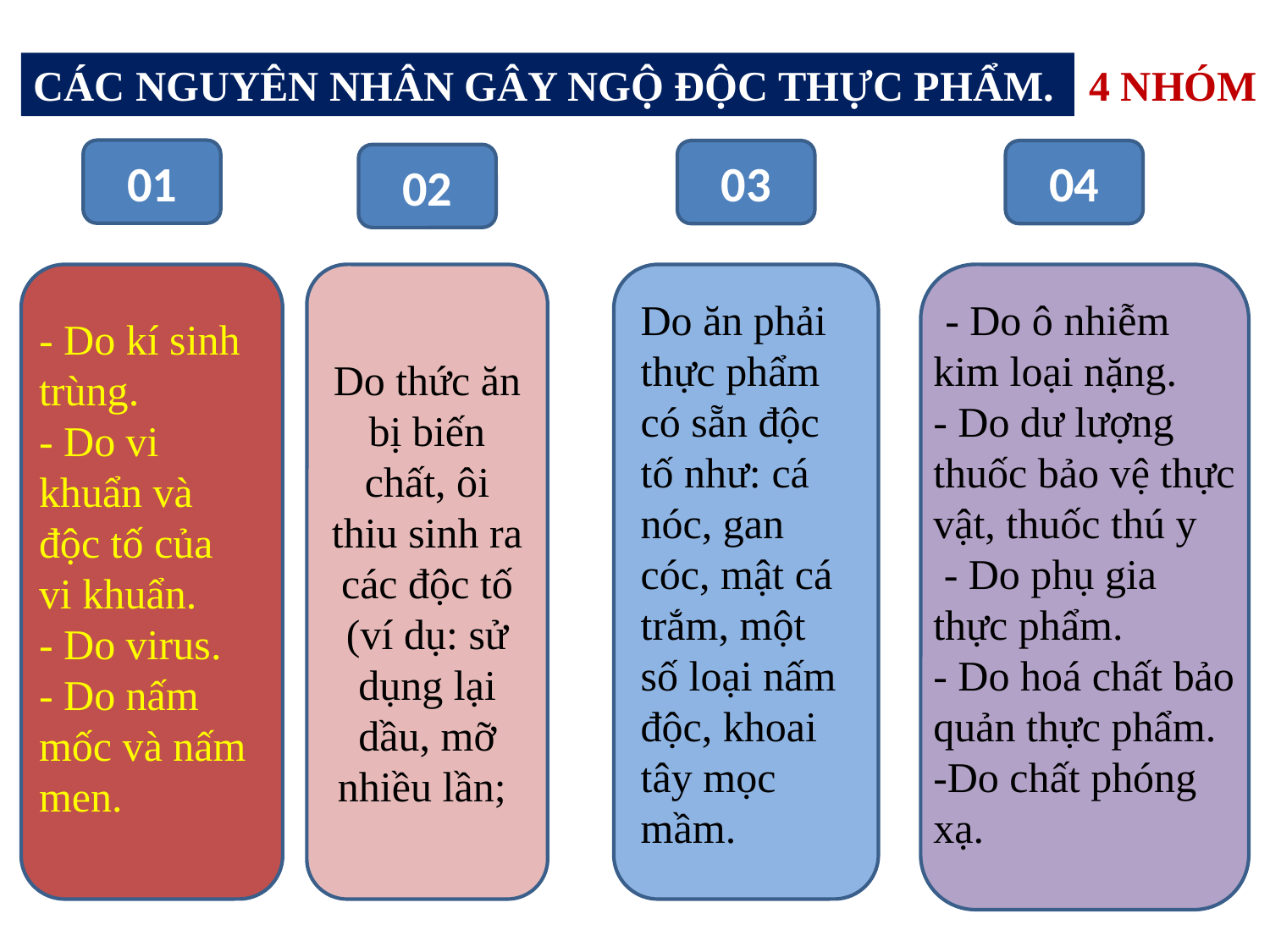

4 NHÓM
CÁC NGUYÊN NHÂN GÂY NGỘ ĐỘC THỰC PHẨM.
01
03
04
02

Do thức ăn bị biến chất, ôi thiu sinh ra các độc tố (ví dụ: sử dụng lại dầu, mỡ nhiều lần;

Do ăn phải thực phẩm có sẵn độc tố như: cá nóc, gan cóc, mật cá trắm, một số loại nấm độc, khoai tây mọc mầm.
 - Do ô nhiễm kim loại nặng.
- Do dư lượng thuốc bảo vệ thực vật, thuốc thú y
 - Do phụ gia thực phẩm.
- Do hoá chất bảo quản thực phẩm.
-Do chất phóng xạ.
- Do kí sinh trùng.
- Do vi khuẩn và độc tố của vi khuẩn.
- Do virus.
- Do nấm mốc và nấm men.